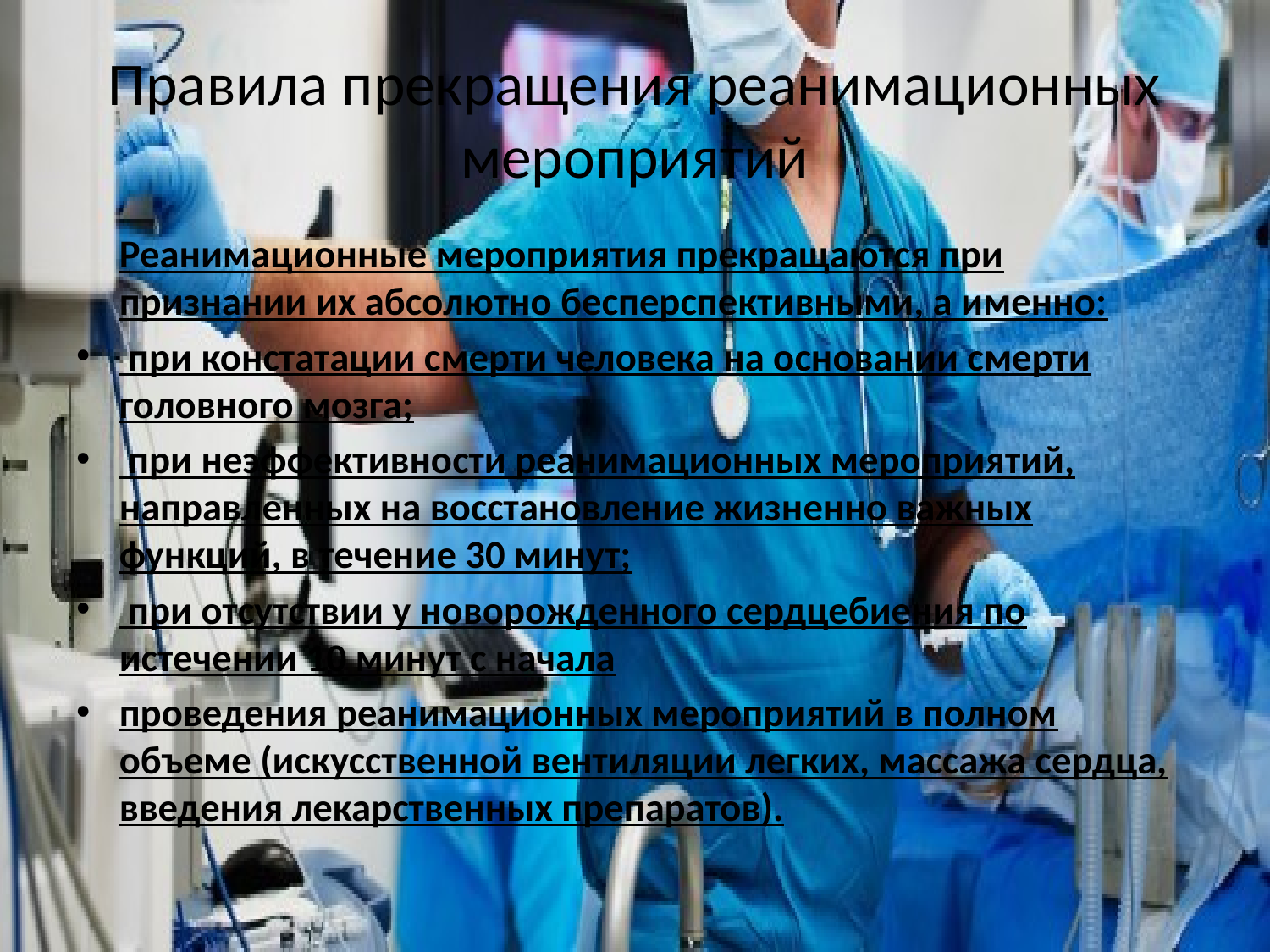

# Правила прекращения реанимационных мероприятий
	Реанимационные мероприятия прекращаются при признании их абсолютно бесперспективными, а именно:
 при констатации смерти человека на основании смерти головного мозга;
 при неэффективности реанимационных мероприятий, направленных на восстановление жизненно важных функций, в течение 30 минут;
 при отсутствии у новорожденного сердцебиения по истечении 10 минут с начала
проведения реанимационных мероприятий в полном объеме (искусственной вентиляции легких, массажа сердца, введения лекарственных препаратов).